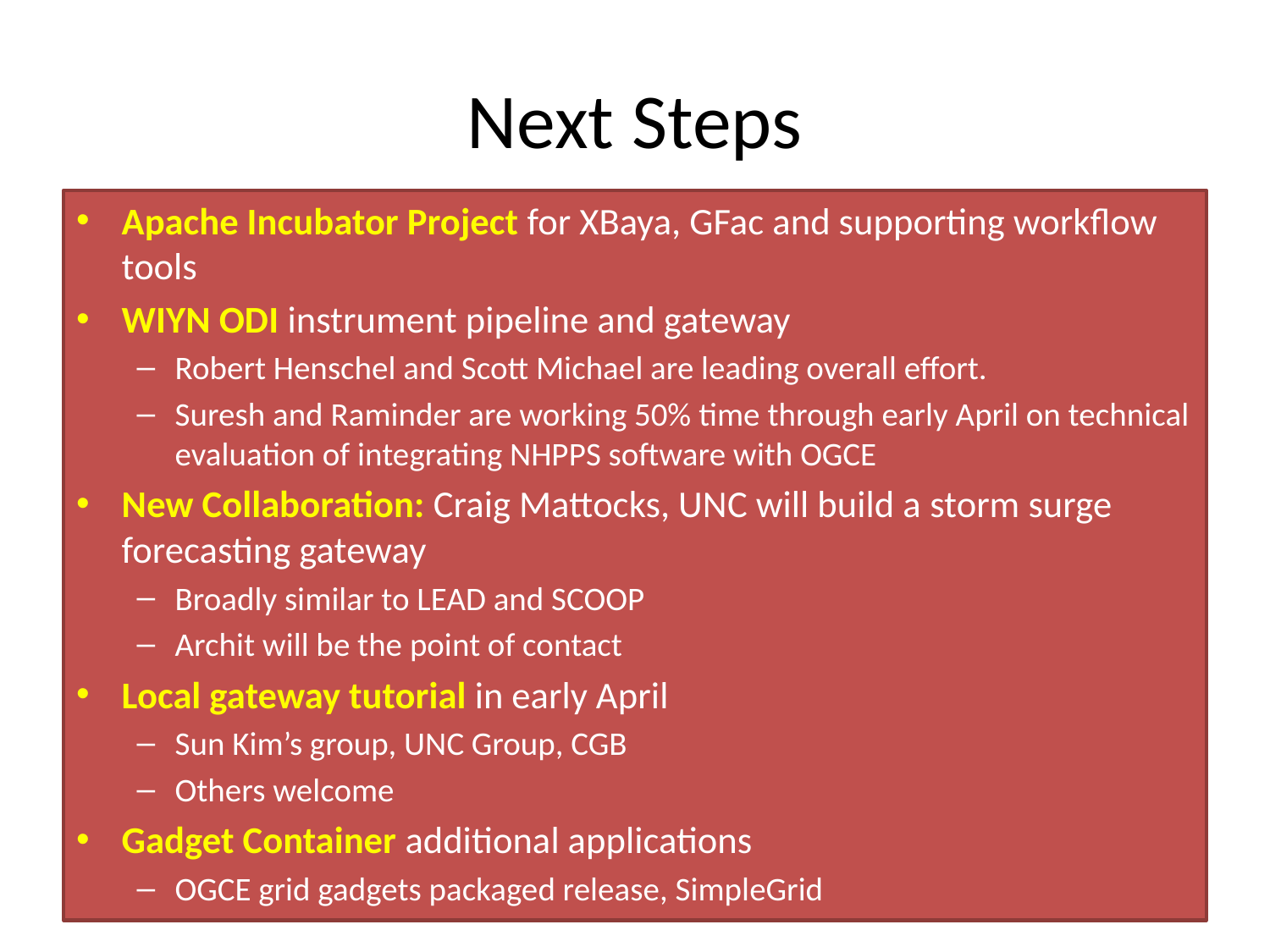

# Next Steps
Apache Incubator Project for XBaya, GFac and supporting workflow tools
WIYN ODI instrument pipeline and gateway
Robert Henschel and Scott Michael are leading overall effort.
Suresh and Raminder are working 50% time through early April on technical evaluation of integrating NHPPS software with OGCE
New Collaboration: Craig Mattocks, UNC will build a storm surge forecasting gateway
Broadly similar to LEAD and SCOOP
Archit will be the point of contact
Local gateway tutorial in early April
Sun Kim’s group, UNC Group, CGB
Others welcome
Gadget Container additional applications
OGCE grid gadgets packaged release, SimpleGrid